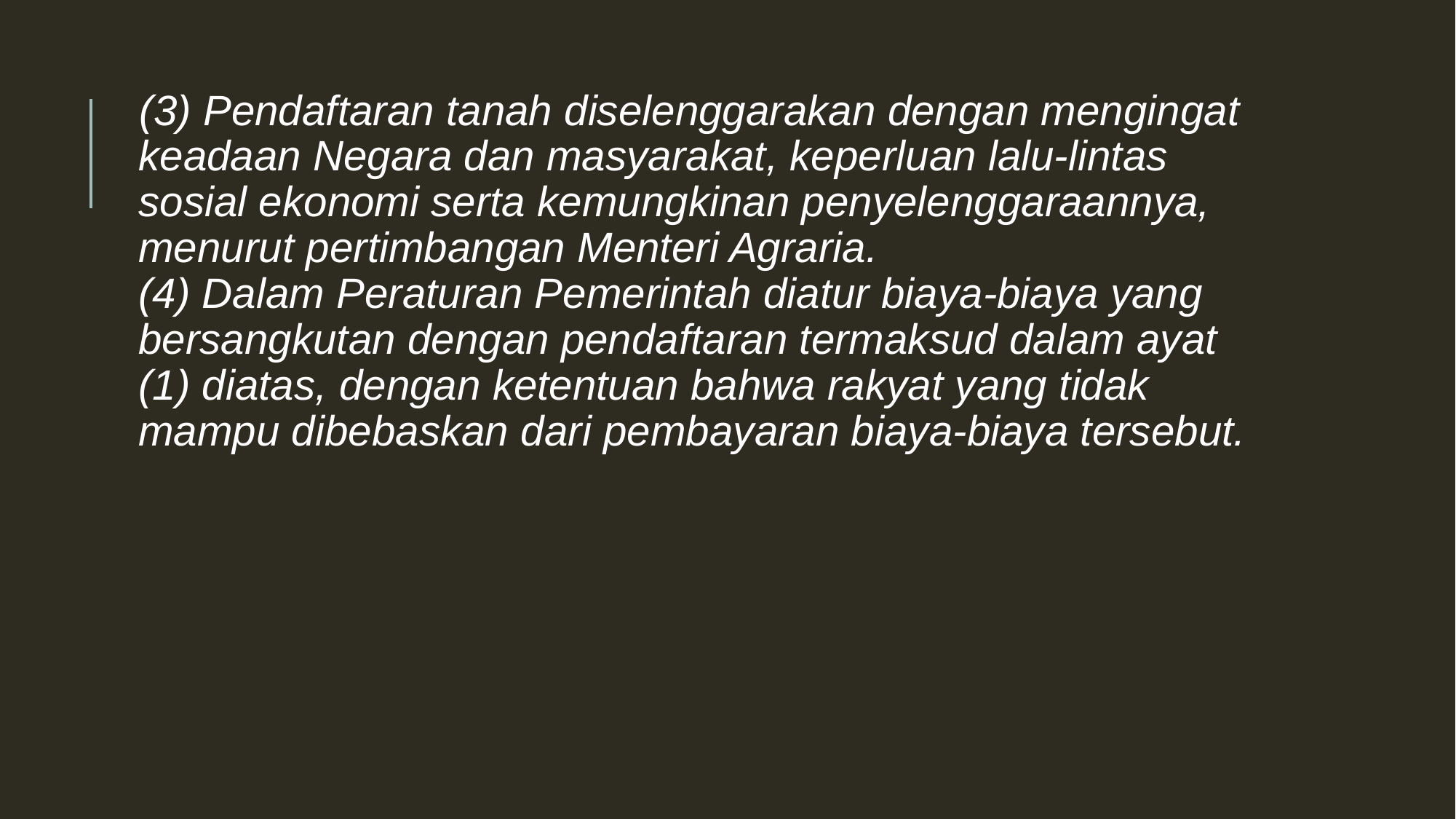

(3) Pendaftaran tanah diselenggarakan dengan mengingat keadaan Negara dan masyarakat, keperluan lalu-lintas sosial ekonomi serta kemungkinan penyelenggaraannya, menurut pertimbangan Menteri Agraria.
(4) Dalam Peraturan Pemerintah diatur biaya-biaya yang bersangkutan dengan pendaftaran termaksud dalam ayat (1) diatas, dengan ketentuan bahwa rakyat yang tidak mampu dibebaskan dari pembayaran biaya-biaya tersebut.